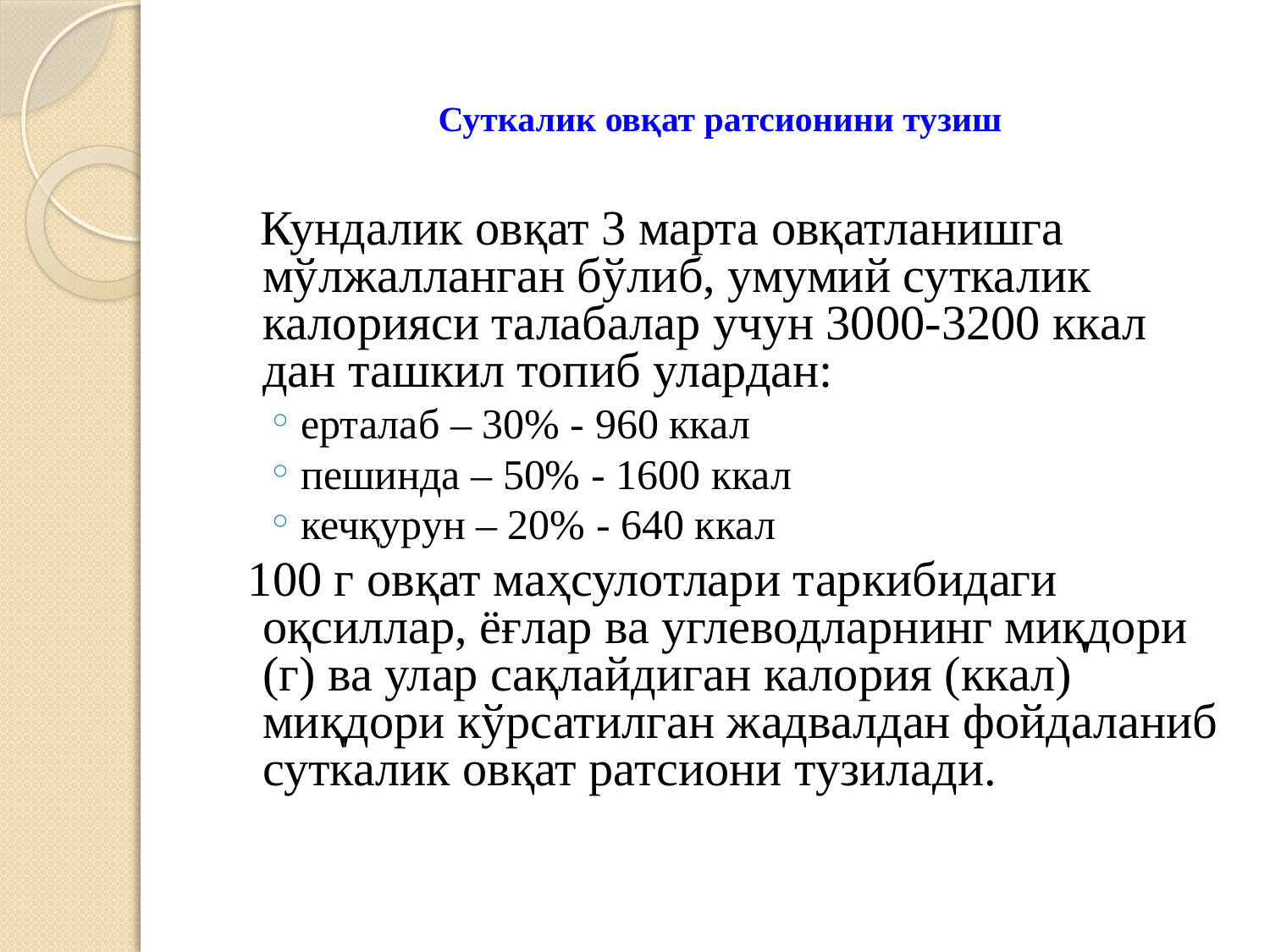

Суткалик овқат ратсионини тузиш
   Кундалик овқат 3 марта овқатланишга мўлжалланган бўлиб, умумий суткалик калорияси талабалар учун 3000-3200 ккал дан ташкил топиб улардан:
ерталаб – 30% - 960 ккал
пешинда – 50% - 1600 ккал
кечқурун – 20% - 640 ккал
  100 г овқат маҳсулотлари таркибидаги оқсиллар, ёғлар ва углеводларнинг миқдори (г) ва улар сақлайдиган калория (ккал) миқдори кўрсатилган жадвалдан фойдаланиб суткалик овқат ратсиони тузилади.